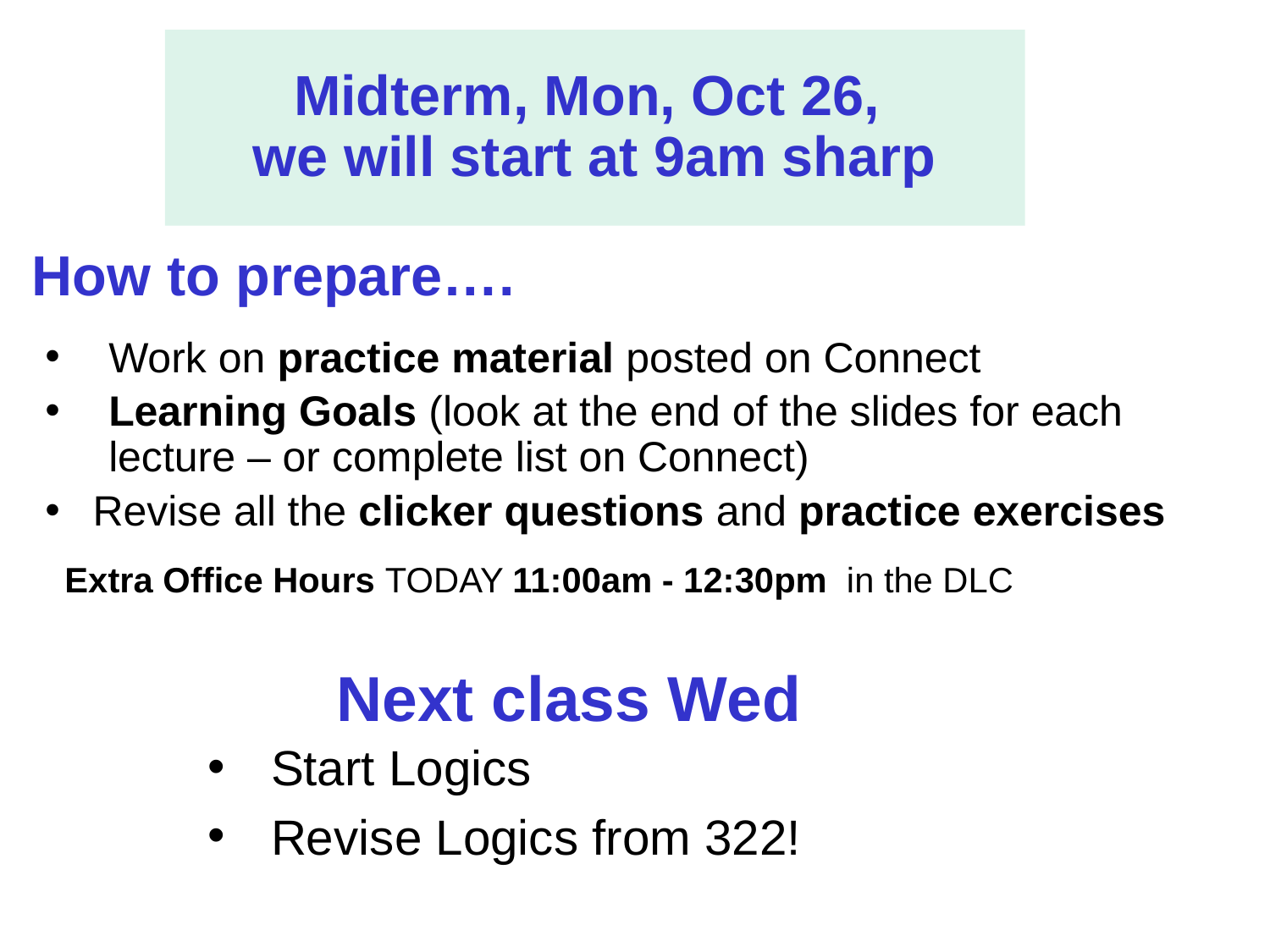

Midterm, Mon, Oct 26,
we will start at 9am sharp

How to prepare….
Work on practice material posted on Connect
Learning Goals (look at the end of the slides for each lecture – or complete list on Connect)
Revise all the clicker questions and practice exercises
Extra Office Hours TODAY 11:00am - 12:30pm  in the DLC
# Next class Wed
Start Logics
Revise Logics from 322!

CPSC 422, Lecture 19
23
CPSC 422,  Lecture 18
Slide 23